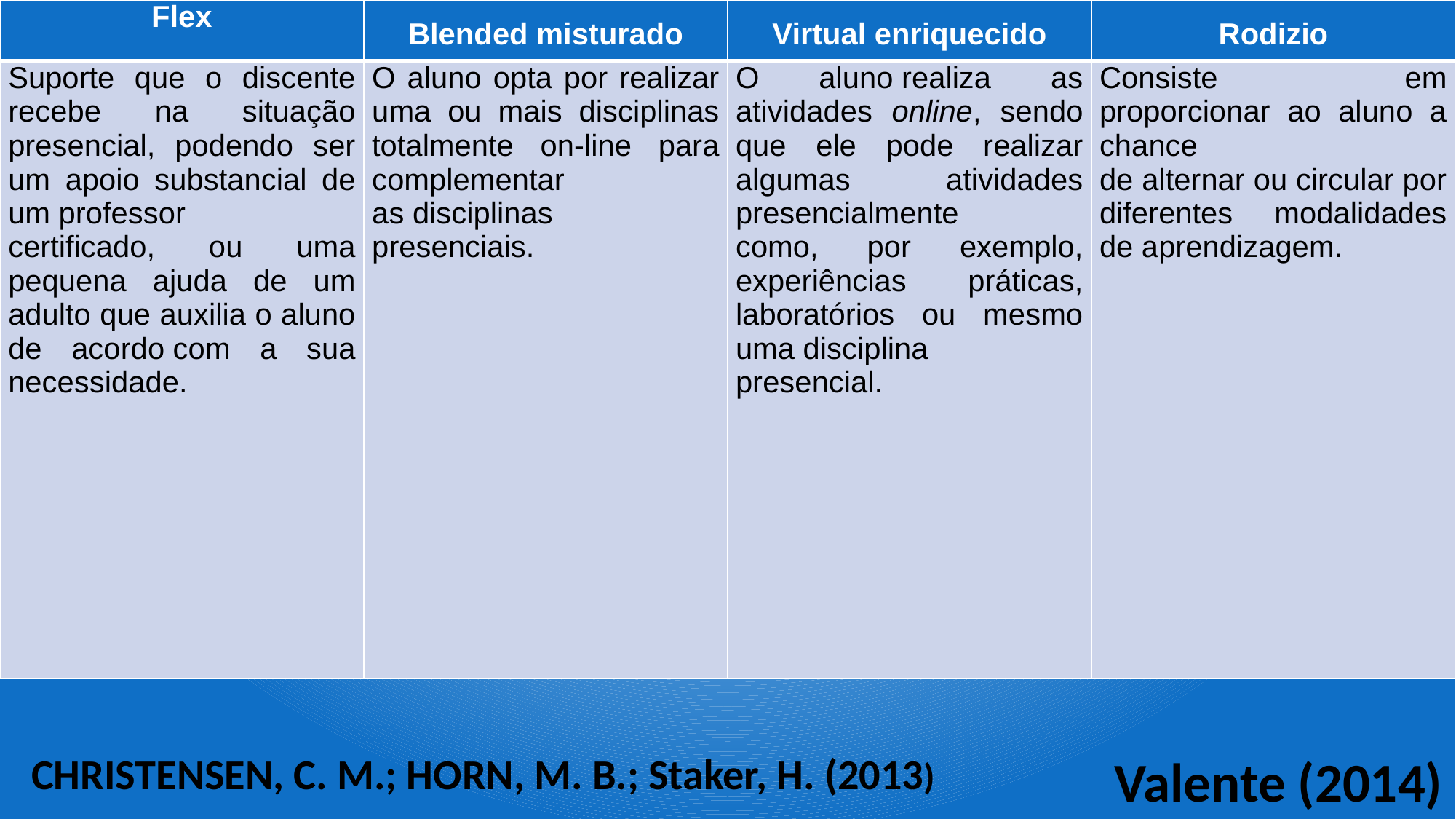

| Flex | Blended misturado | Virtual enriquecido | Rodizio |
| --- | --- | --- | --- |
| Suporte que o discente recebe na situação presencial, podendo ser um apoio substancial de um professor  certificado, ou uma pequena ajuda de um adulto que auxilia o aluno de acordo com a sua necessidade. | O aluno opta por realizar uma ou mais disciplinas totalmente on-line para complementar as disciplinas presenciais. | O aluno realiza as atividades online, sendo que ele pode realizar algumas atividades presencialmente  como, por exemplo, experiências práticas, laboratórios ou mesmo uma disciplina  presencial. | Consiste em proporcionar ao aluno a chance  de alternar ou circular por diferentes modalidades de aprendizagem. |
CHRISTENSEN, C. M.; HORN, M. B.; Staker, H. (2013)
Valente (2014)